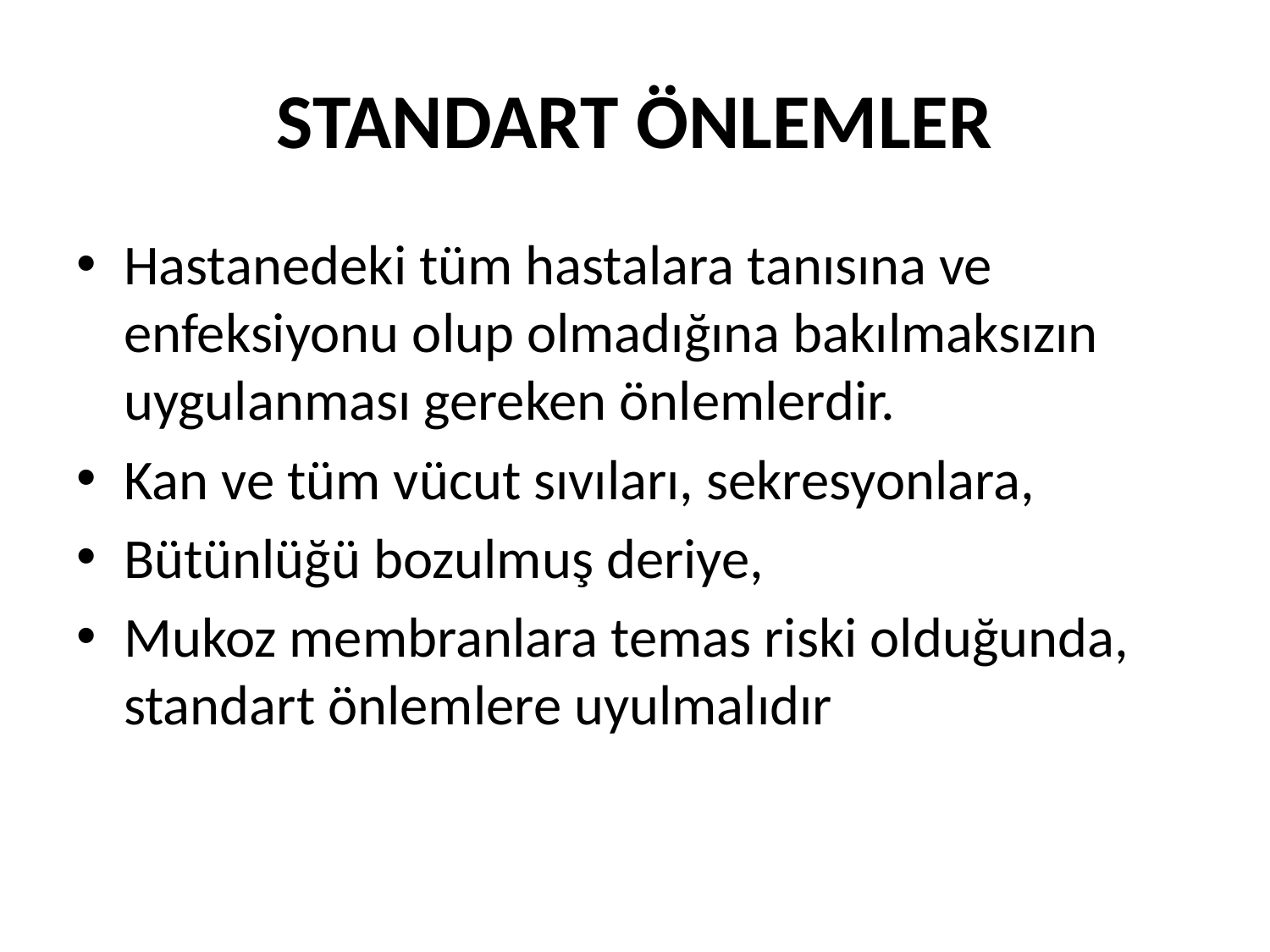

# STANDART ÖNLEMLER
Hastanedeki tüm hastalara tanısına ve enfeksiyonu olup olmadığına bakılmaksızın uygulanması gereken önlemlerdir.
Kan ve tüm vücut sıvıları, sekresyonlara,
Bütünlüğü bozulmuş deriye,
Mukoz membranlara temas riski olduğunda, standart önlemlere uyulmalıdır